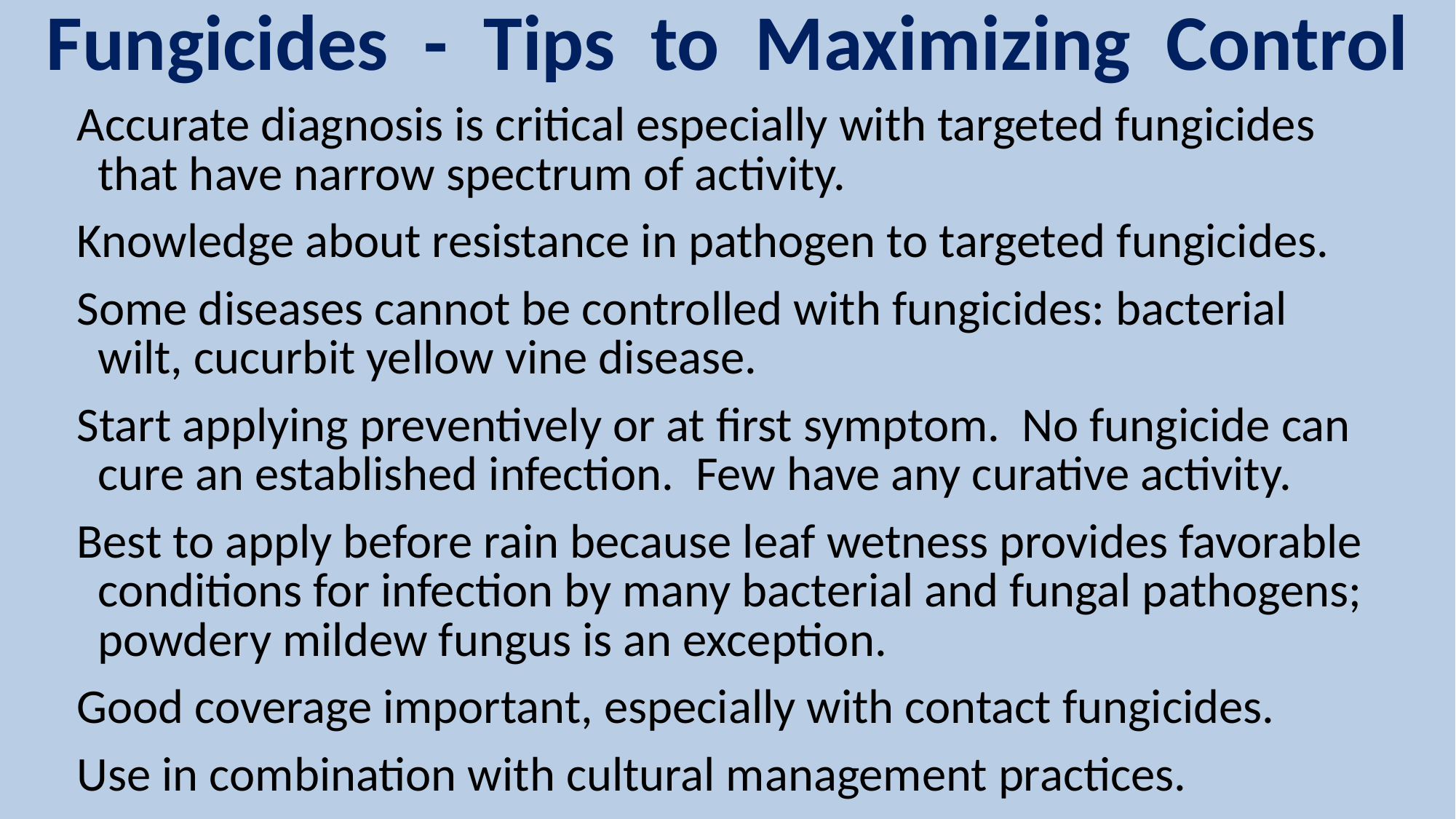

# Fungicides  -  Tips  to  Maximizing  Control
Accurate diagnosis is critical especially with targeted fungicides that have narrow spectrum of activity.
Knowledge about resistance in pathogen to targeted fungicides.
Some diseases cannot be controlled with fungicides: bacterial wilt, cucurbit yellow vine disease.
Start applying preventively or at first symptom.  No fungicide can cure an established infection.  Few have any curative activity.
Best to apply before rain because leaf wetness provides favorable conditions for infection by many bacterial and fungal pathogens; powdery mildew fungus is an exception.
Good coverage important, especially with contact fungicides.
Use in combination with cultural management practices.